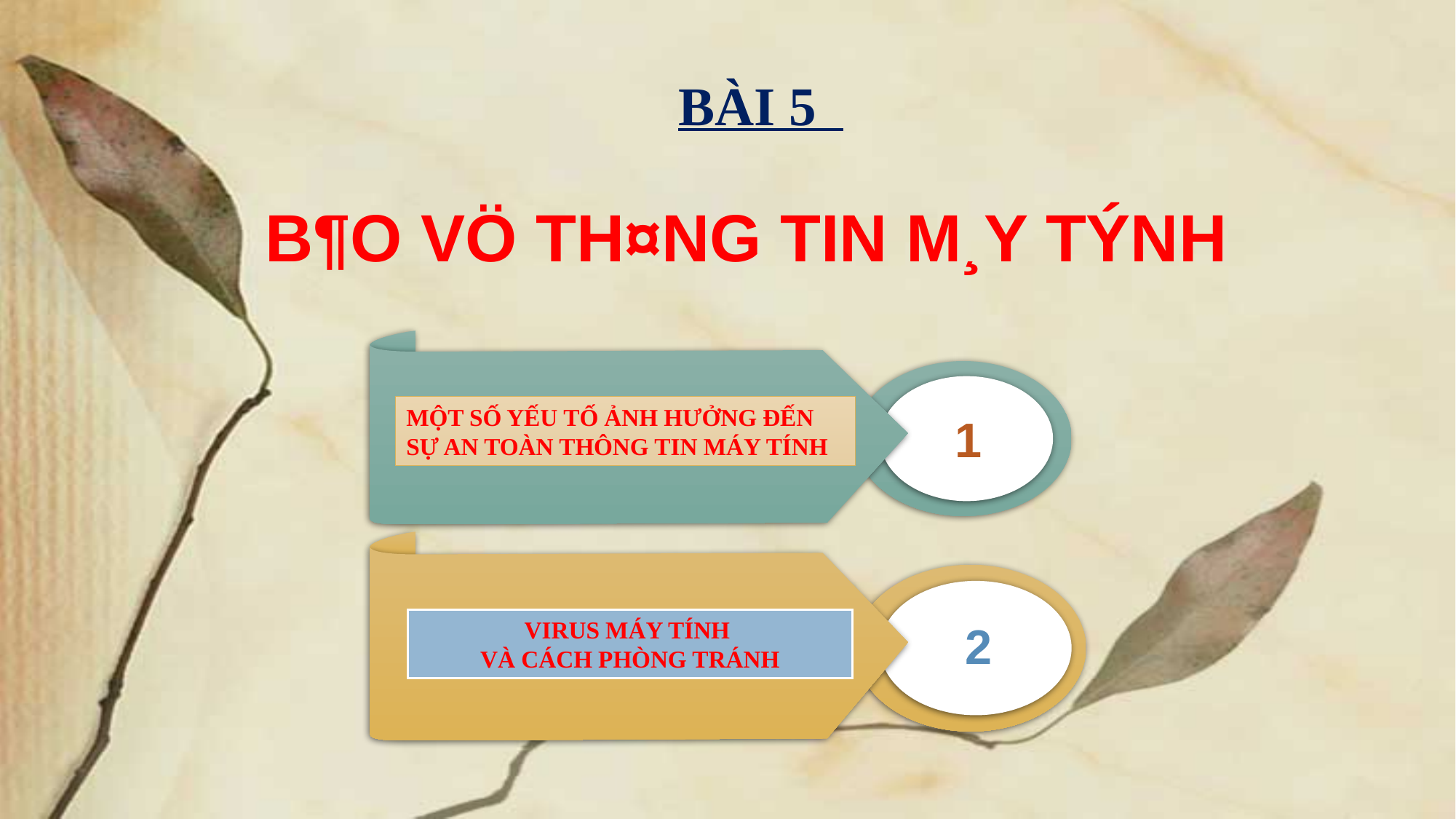

BÀI 5
B¶O VÖ TH¤NG TIN M¸Y TÝNH

MỘT SỐ YẾU TỐ ẢNH HƯỞNG ĐẾN SỰ AN TOÀN THÔNG TIN MÁY TÍNH
1

VIRUS MÁY TÍNH
VÀ CÁCH PHÒNG TRÁNH
2